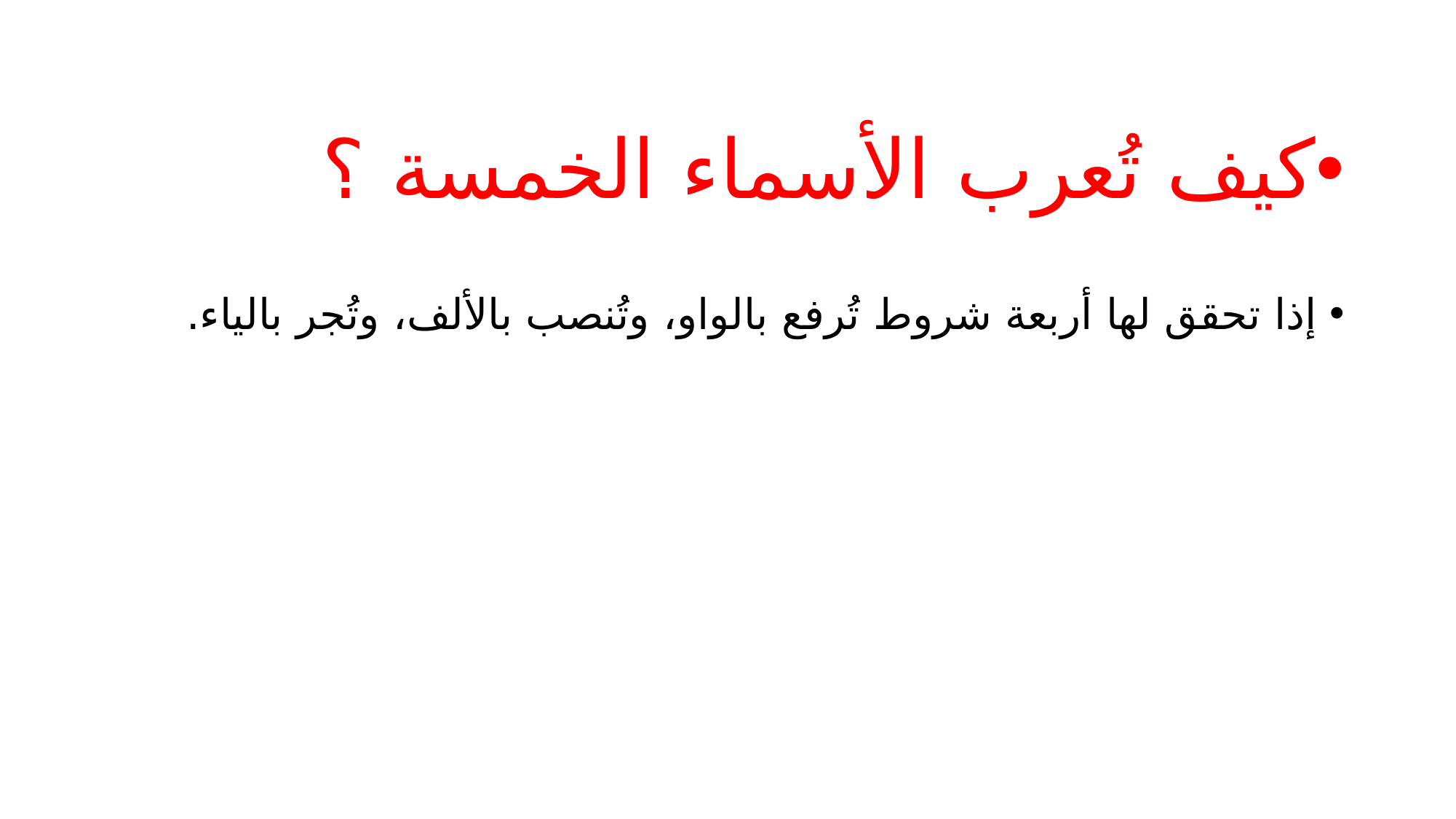

كيف تُعرب الأسماء الخمسة ؟

إذا تحقق لها أربعة شروط تُرفع بالواو، وتُنصب بالألف، وتُجر بالياء.